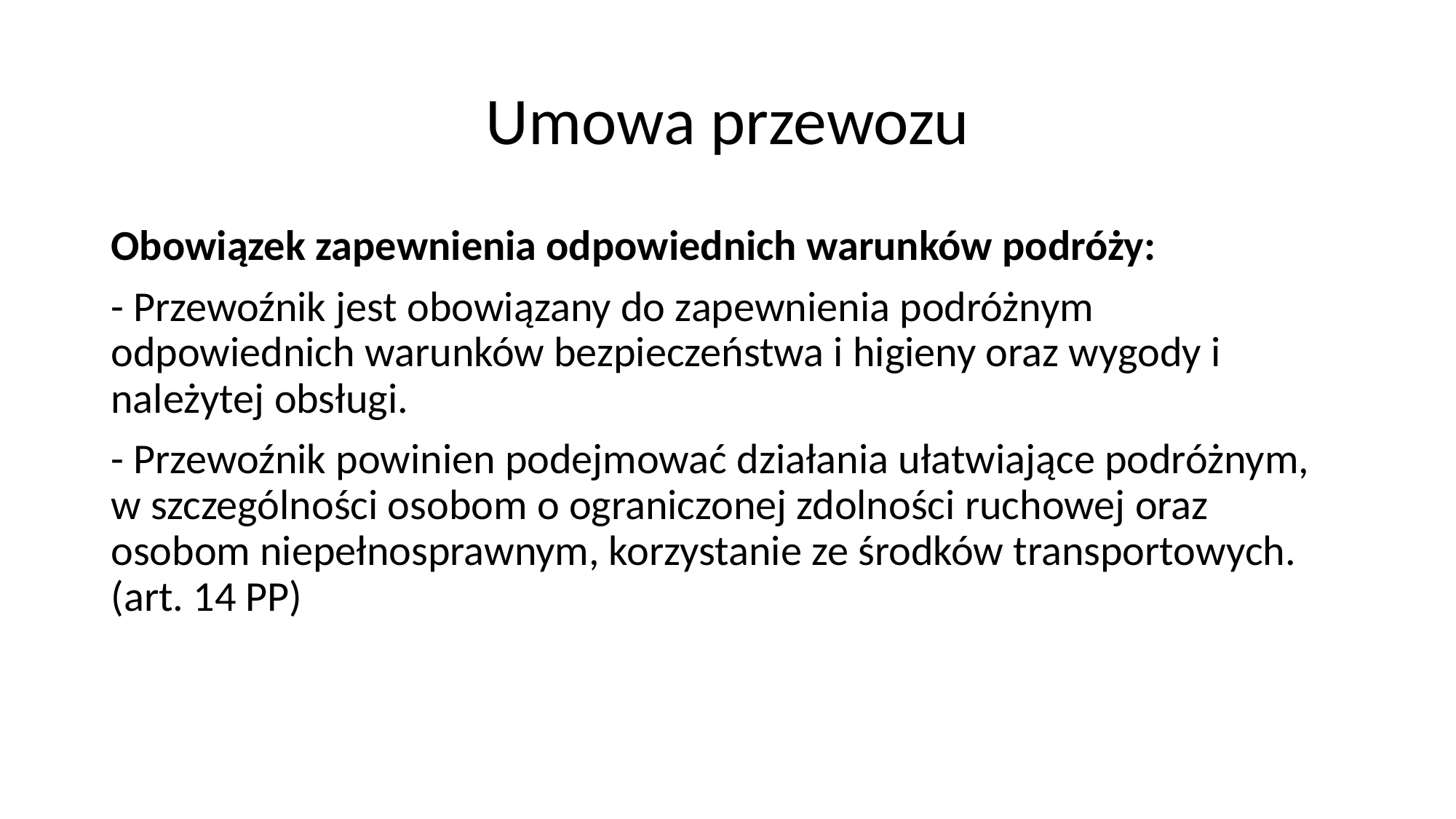

# Umowa przewozu
Obowiązek zapewnienia odpowiednich warunków podróży:
- Przewoźnik jest obowiązany do zapewnienia podróżnym odpowiednich warunków bezpieczeństwa i higieny oraz wygody i należytej obsługi.
- Przewoźnik powinien podejmować działania ułatwiające podróżnym, w szczególności osobom o ograniczonej zdolności ruchowej oraz osobom niepełnosprawnym, korzystanie ze środków transportowych. (art. 14 PP)